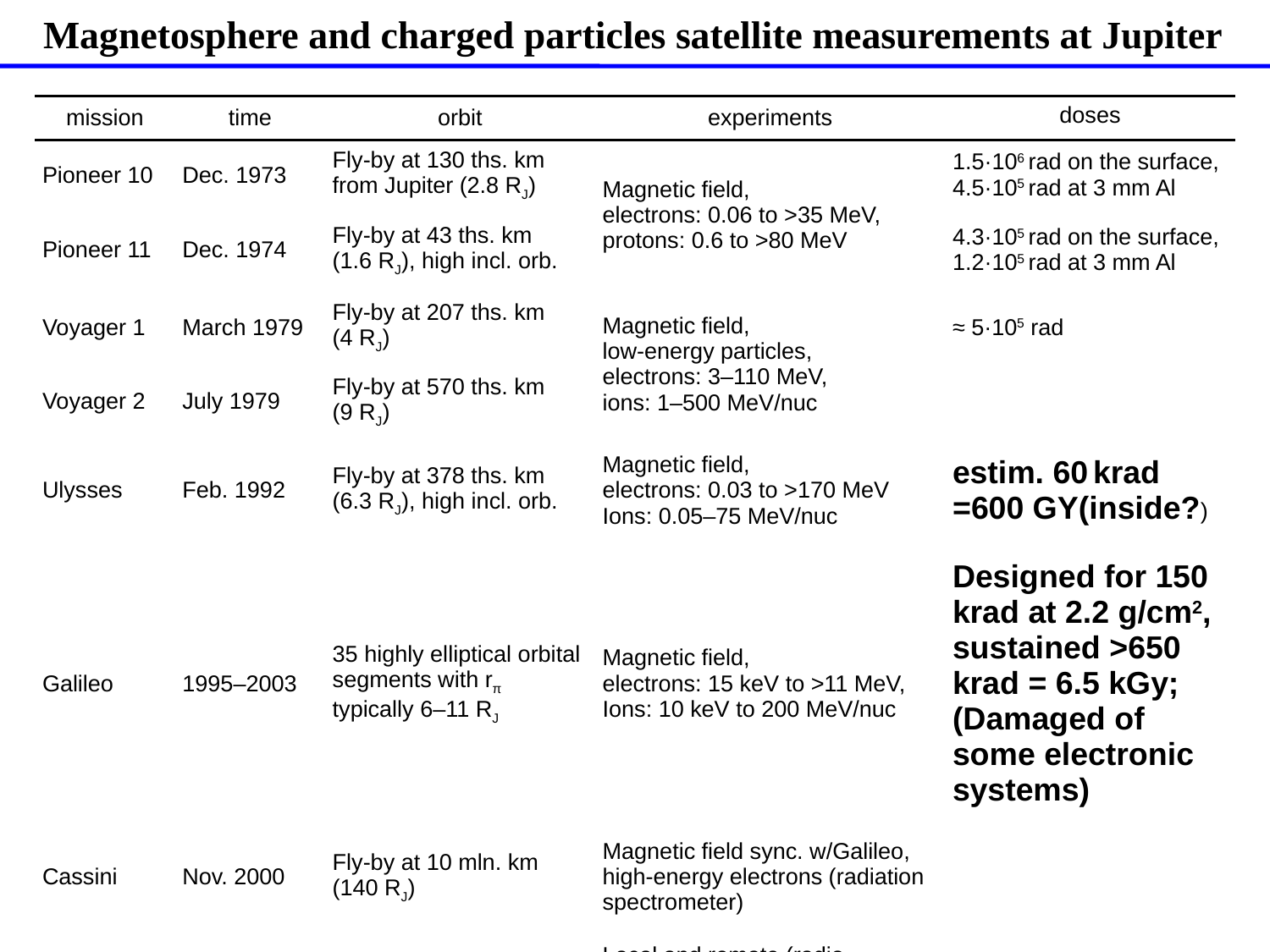

Magnetosphere and charged particles satellite measurements at Jupiter

| mission | time | orbit | experiments | doses |
| --- | --- | --- | --- | --- |
| Pioneer 10 | Dec. 1973 | Fly-by at 130 ths. km from Jupiter (2.8 RJ) | Magnetic field, electrons: 0.06 to >35 MeV, protons: 0.6 to >80 MeV | 1.5·106 rad on the surface, 4.5·105 rad at 3 mm Al |
| Pioneer 11 | Dec. 1974 | Fly-by at 43 ths. km (1.6 RJ), high incl. orb. |  | 4.3·105 rad on the surface, 1.2·105 rad at 3 mm Al |
| Voyager 1 | March 1979 | Fly-by at 207 ths. km (4 RJ) | Magnetic field, low-energy particles, electrons: 3–110 MeV, ions: 1–500 MeV/nuc | ≈ 5·105 rad |
| Voyager 2 | July 1979 | Fly-by at 570 ths. km (9 RJ) |  |  |
| Ulysses | Feb. 1992 | Fly-by at 378 ths. km (6.3 RJ), high incl. orb. | Magnetic field, electrons: 0.03 to >170 MeV Ions: 0.05–75 MeV/nuc | estim. 60 krad =600 GY(inside?) |
| Galileo | 1995–2003 | 35 highly elliptical orbital segments with rπ typically 6–11 RJ | Magnetic field, electrons: 15 keV to >11 МeV, Ions: 10 keV to 200 MeV/nuc | Designed for 150 krad at 2.2 g/cm2, sustained >650 krad = 6.5 kGy; (Damaged of some electronic systems) |
| Cassini | Nov. 2000 | Fly-by at 10 mln. km (140 RJ) | Magnetic field sync. w/Galileo, high-energy electrons (radiation spectrometer) |  |
| New Horizons | Feb. 2007 | Fly-by at 2.3 mln. km (32 RJ) | Local and remote (radio-spectrometer) magnetic field and charged particle measurements |  |